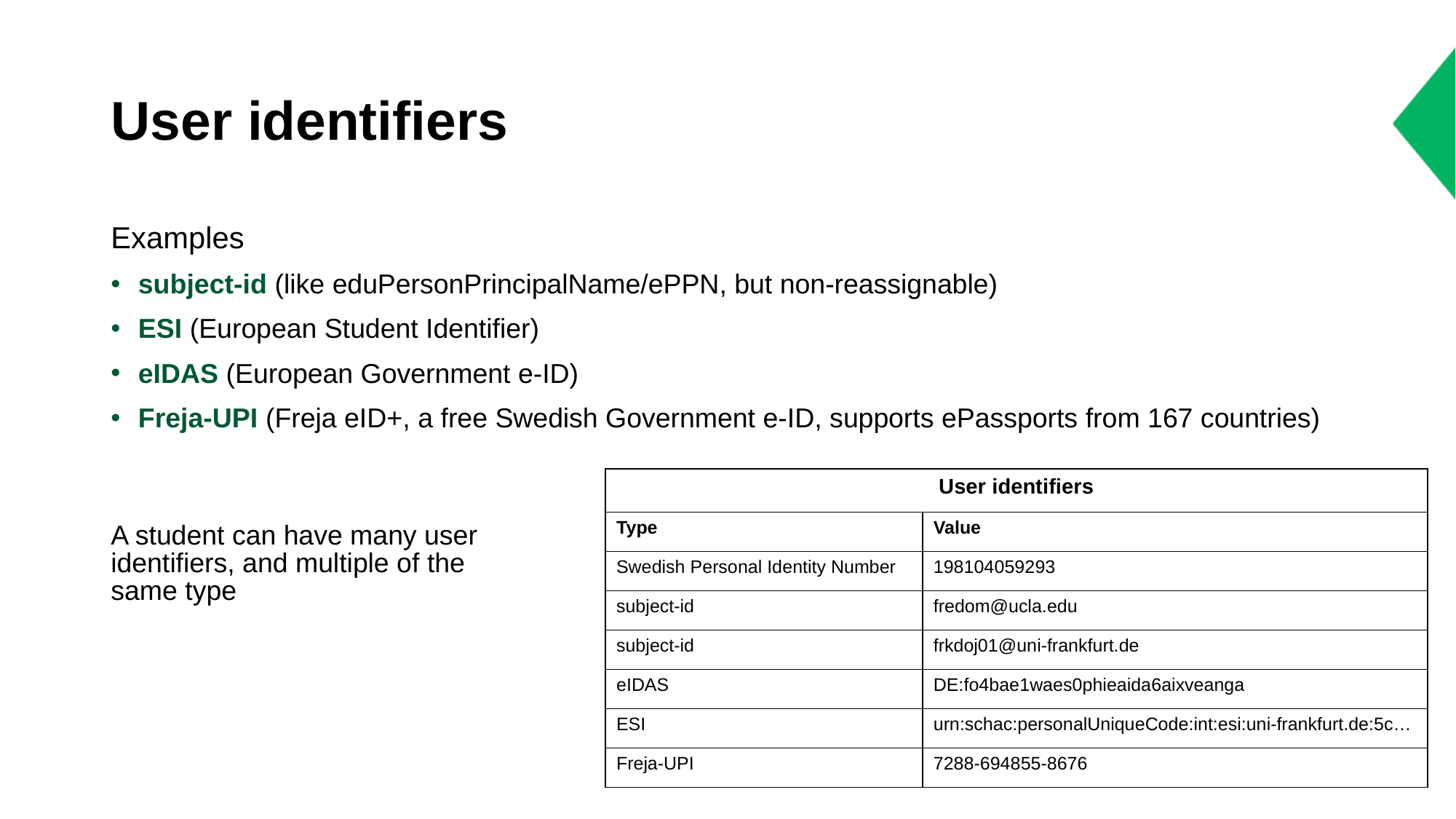

# User identifiers
Examples
subject-id (like eduPersonPrincipalName/ePPN, but non-reassignable)
ESI (European Student Identifier)
eIDAS (European Government e-ID)
Freja-UPI (Freja eID+, a free Swedish Government e-ID, supports ePassports from 167 countries)
| User identifiers |  |
| --- | --- |
| Type | Value |
| Swedish Personal Identity Number | 198104059293 |
| subject-id | fredom@ucla.edu |
| subject-id | frkdoj01@uni-frankfurt.de |
| eIDAS | DE:fo4bae1waes0phieaida6aixveanga |
| ESI | urn:schac:personalUniqueCode:int:esi:uni-frankfurt.de:5c… |
| Freja-UPI | 7288-694855-8676 |
A student can have many user identifiers, and multiple of the same type